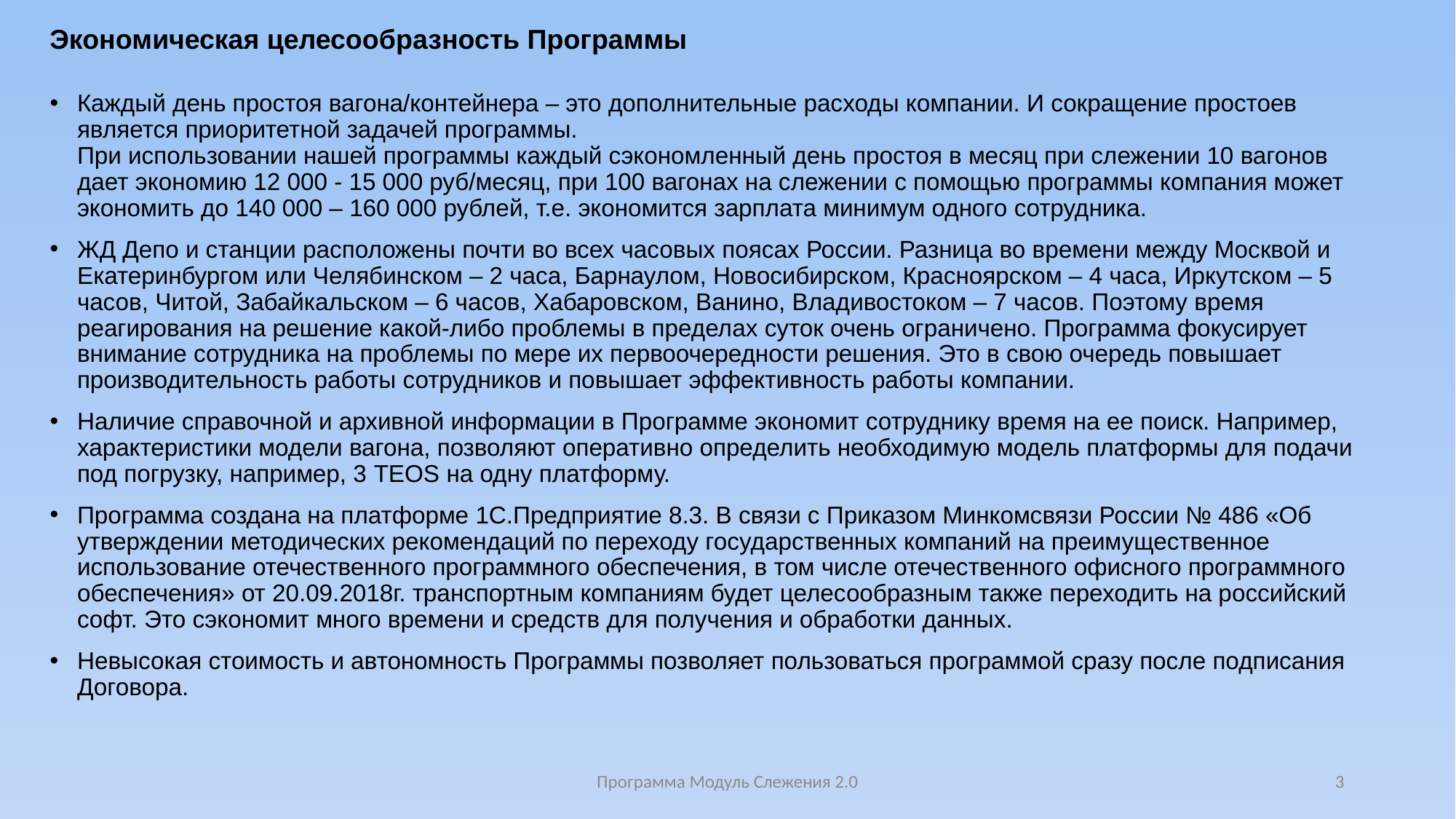

Экономическая целесообразность Программы
Каждый день простоя вагона/контейнера – это дополнительные расходы компании. И сокращение простоев является приоритетной задачей программы.
При использовании нашей программы каждый сэкономленный день простоя в месяц при слежении 10 вагонов дает экономию 12 000 - 15 000 руб/месяц, при 100 вагонах на слежении с помощью программы компания может экономить до 140 000 – 160 000 рублей, т.е. экономится зарплата минимум одного сотрудника.
ЖД Депо и станции расположены почти во всех часовых поясах России. Разница во времени между Москвой и Екатеринбургом или Челябинском – 2 часа, Барнаулом, Новосибирском, Красноярском – 4 часа, Иркутском – 5 часов, Читой, Забайкальском – 6 часов, Хабаровском, Ванино, Владивостоком – 7 часов. Поэтому время реагирования на решение какой-либо проблемы в пределах суток очень ограничено. Программа фокусирует внимание сотрудника на проблемы по мере их первоочередности решения. Это в свою очередь повышает производительность работы сотрудников и повышает эффективность работы компании.
Наличие справочной и архивной информации в Программе экономит сотруднику время на ее поиск. Например, характеристики модели вагона, позволяют оперативно определить необходимую модель платформы для подачи под погрузку, например, 3 TEOS на одну платформу.
Программа создана на платформе 1С.Предприятие 8.3. В связи с Приказом Минкомсвязи России № 486 «Об утверждении методических рекомендаций по переходу государственных компаний на преимущественное использование отечественного программного обеспечения, в том числе отечественного офисного программного обеспечения» от 20.09.2018г. транспортным компаниям будет целесообразным также переходить на российский софт. Это сэкономит много времени и средств для получения и обработки данных.
Невысокая стоимость и автономность Программы позволяет пользоваться программой сразу после подписания Договора.
Программа Модуль Слежения 2.0
3